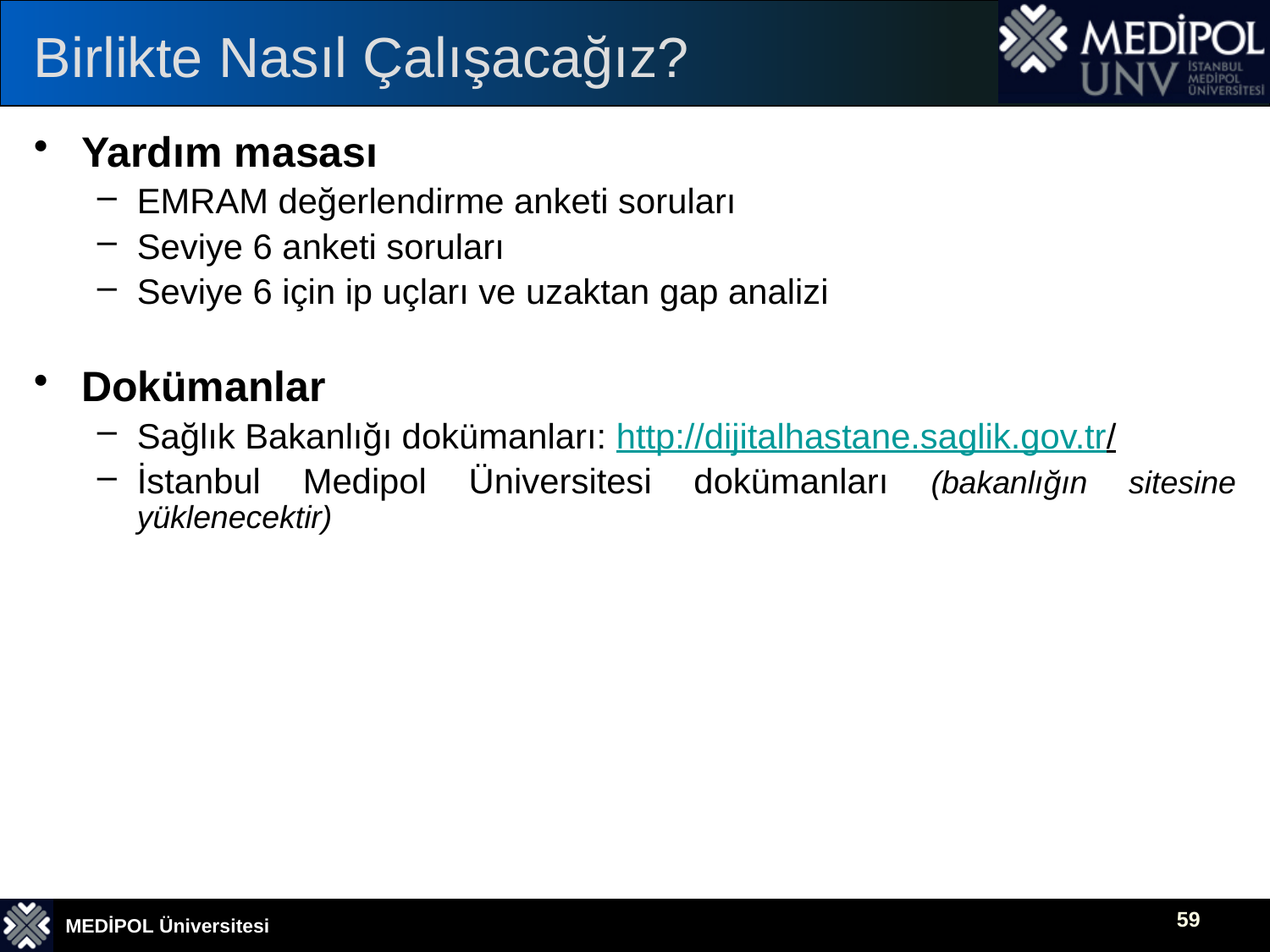

# Birlikte Nasıl Çalışacağız?

Yardım masası
EMRAM değerlendirme anketi soruları
Seviye 6 anketi soruları
Seviye 6 için ip uçları ve uzaktan gap analizi

Dokümanlar
Sağlık Bakanlığı dokümanları: http://dijitalhastane.saglik.gov.tr/
İstanbul Medipol Üniversitesi dokümanları (bakanlığın sitesine yüklenecektir)
59